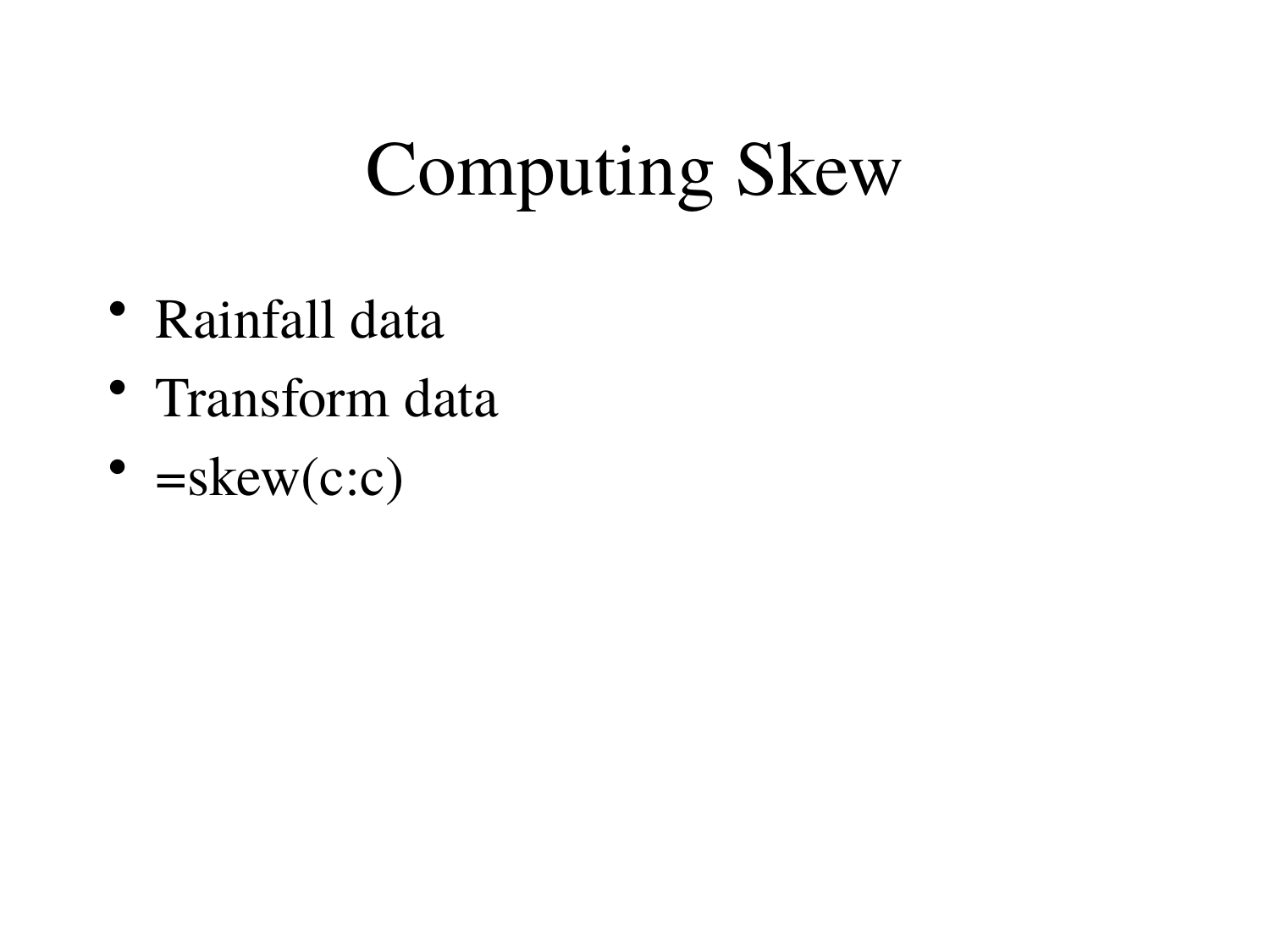

# Computing Skew
Rainfall data
Transform data
=skew(c:c)